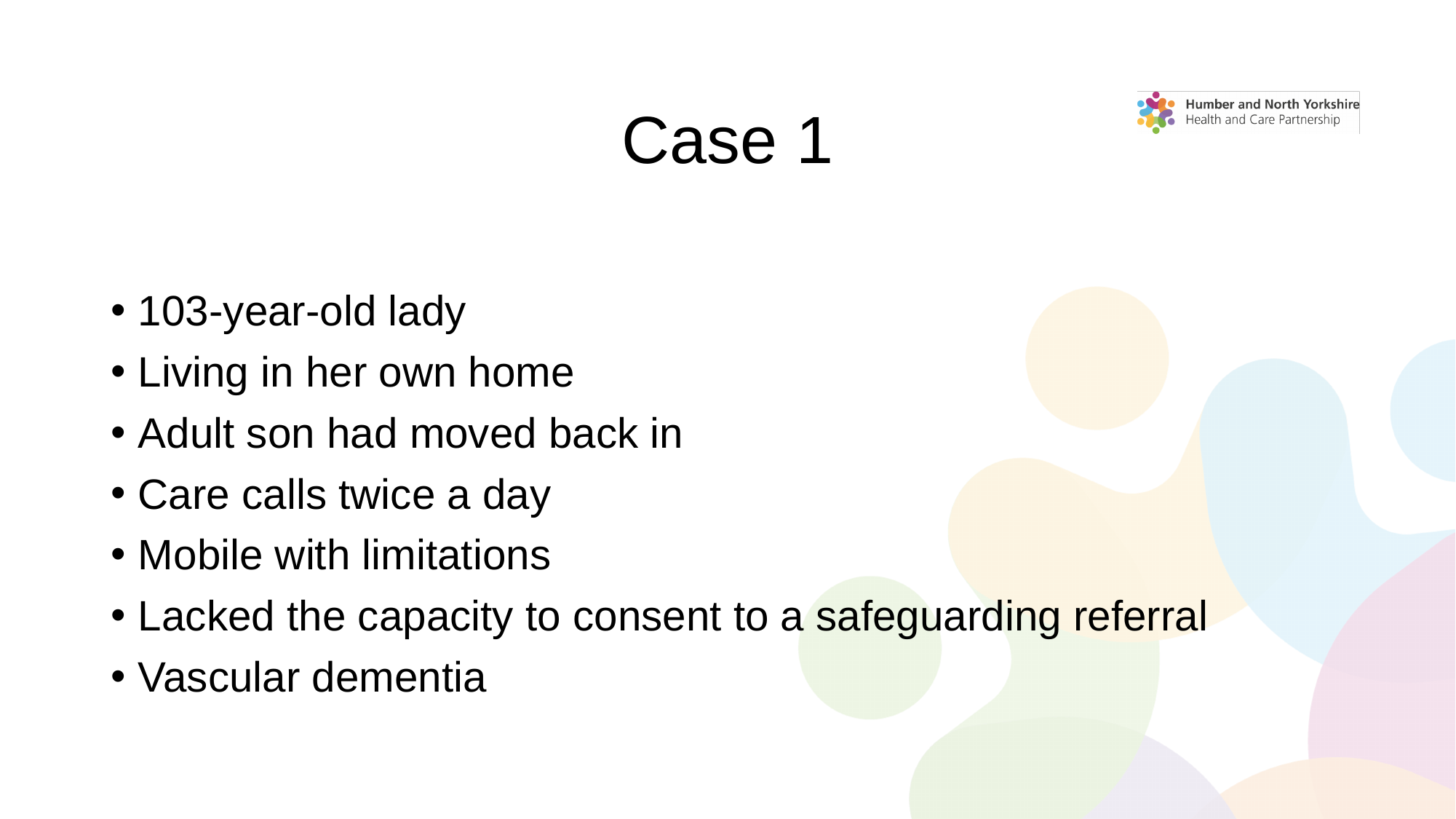

# Case 1
103-year-old lady
Living in her own home
Adult son had moved back in
Care calls twice a day
Mobile with limitations
Lacked the capacity to consent to a safeguarding referral
Vascular dementia